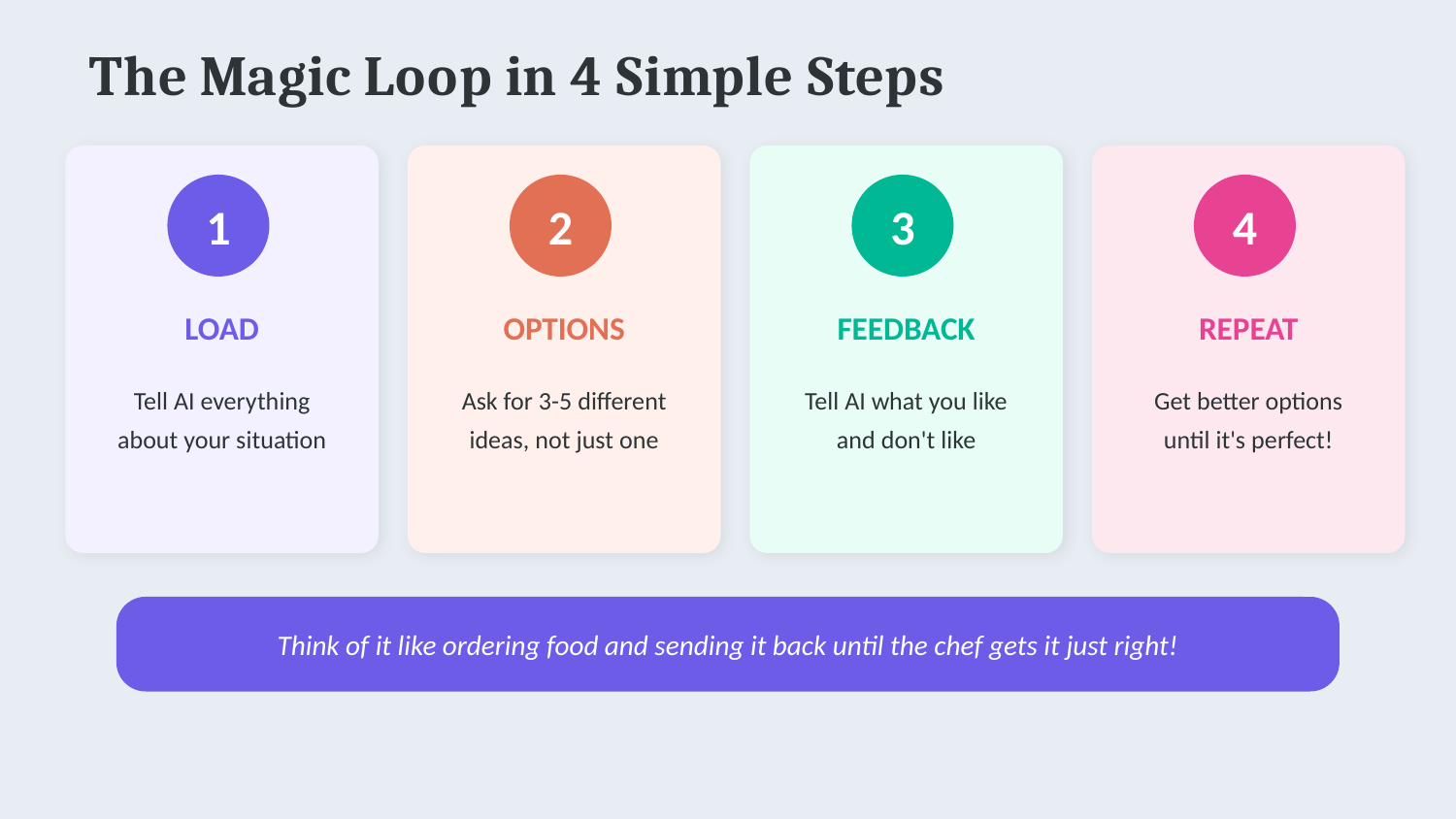

The Magic Loop in 4 Simple Steps

1

2

3

4
LOAD
OPTIONS
FEEDBACK
REPEAT
Tell AI everything
about your situation
Ask for 3-5 different
ideas, not just one
Tell AI what you like
and don't like
Get better options
until it's perfect!

Think of it like ordering food and sending it back until the chef gets it just right!